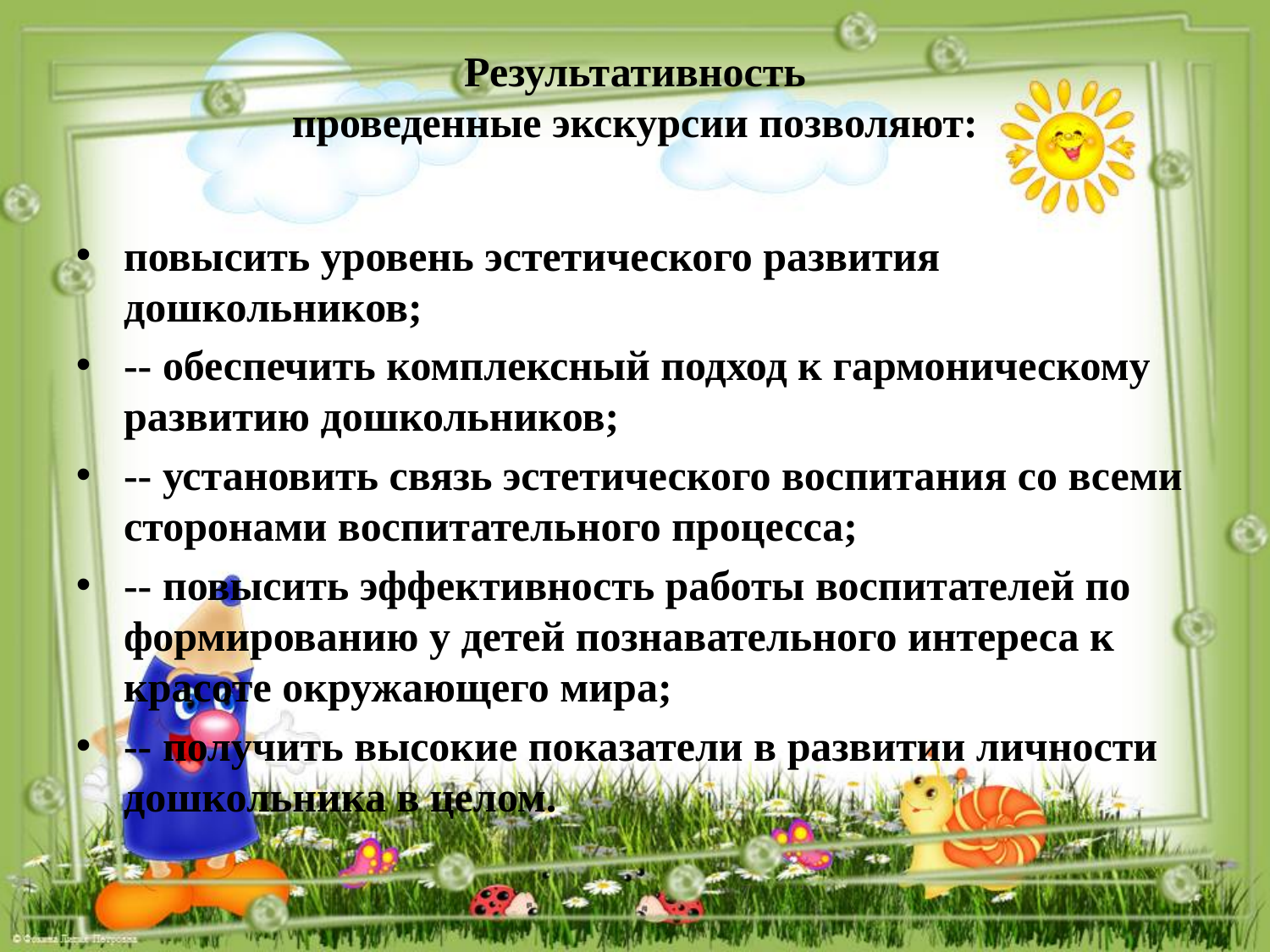

# Результативность проведенные экскурсии позволяют:
повысить уровень эстетического развития дошкольников;
-- обеспечить комплексный подход к гармоническому развитию дошкольников;
-- установить связь эстетического воспитания со всеми сторонами воспитательного процесса;
-- повысить эффективность работы воспитателей по формированию у детей познавательного интереса к красоте окружающего мира;
-- получить высокие показатели в развитии личности дошкольника в целом.